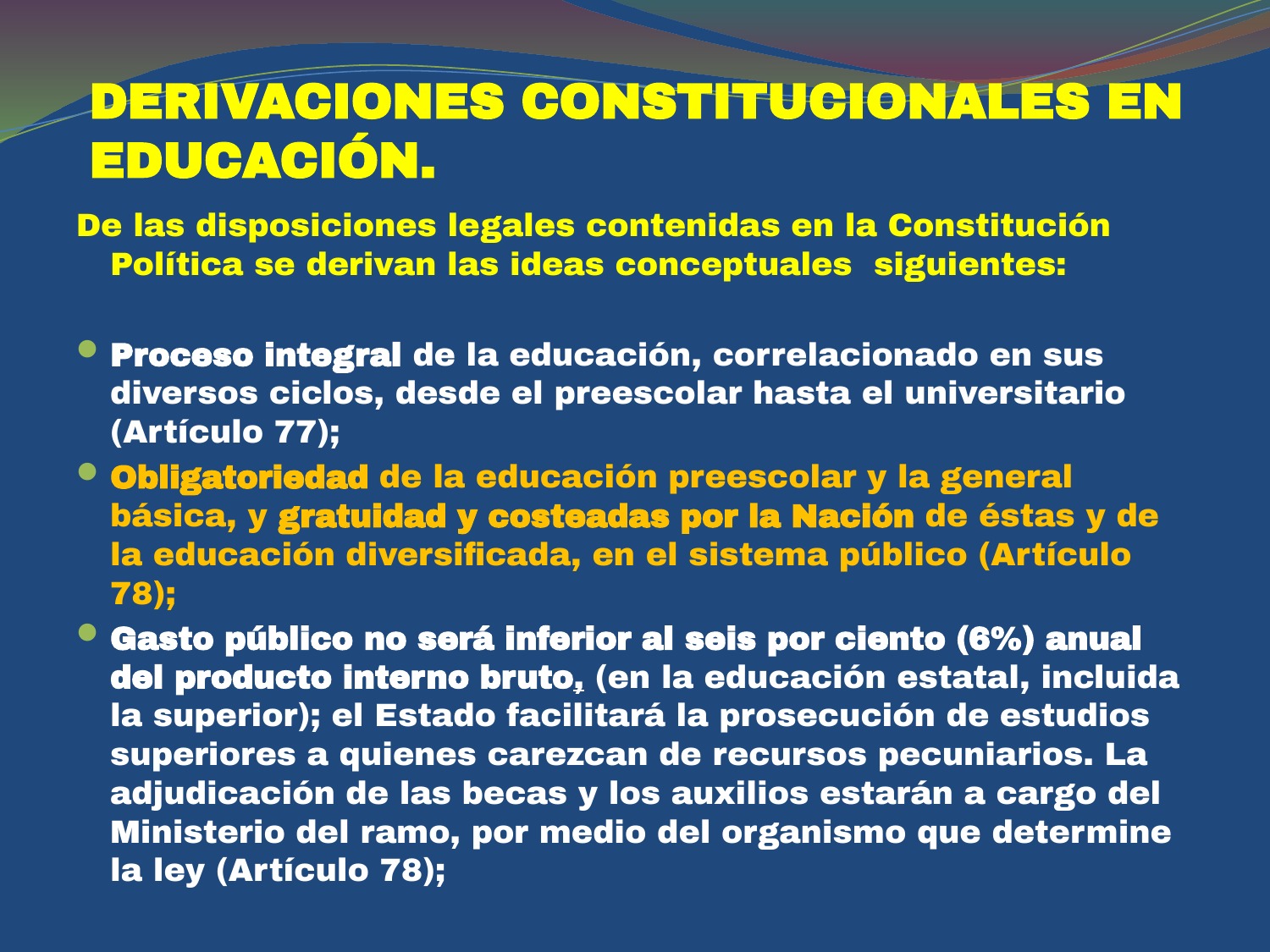

# DERIVACIONES CONSTITUCIONALES EN EDUCACIÓN.
De las disposiciones legales contenidas en la Constitución Política se derivan las ideas conceptuales  siguientes:

Proceso integral de la educación, correlacionado en sus diversos ciclos, desde el preescolar hasta el universitario (Artículo 77);
Obligatoriedad de la educación preescolar y la general básica, y gratuidad y costeadas por la Nación de éstas y de la educación diversificada, en el sistema público (Artículo 78);
Gasto público no será inferior al seis por ciento (6%) anual del producto interno bruto, (en la educación estatal, incluida la superior); el Estado facilitará la prosecución de estudios superiores a quienes carezcan de recursos pecuniarios. La adjudicación de las becas y los auxilios estarán a cargo del Ministerio del ramo, por medio del organismo que determine la ley (Artículo 78);